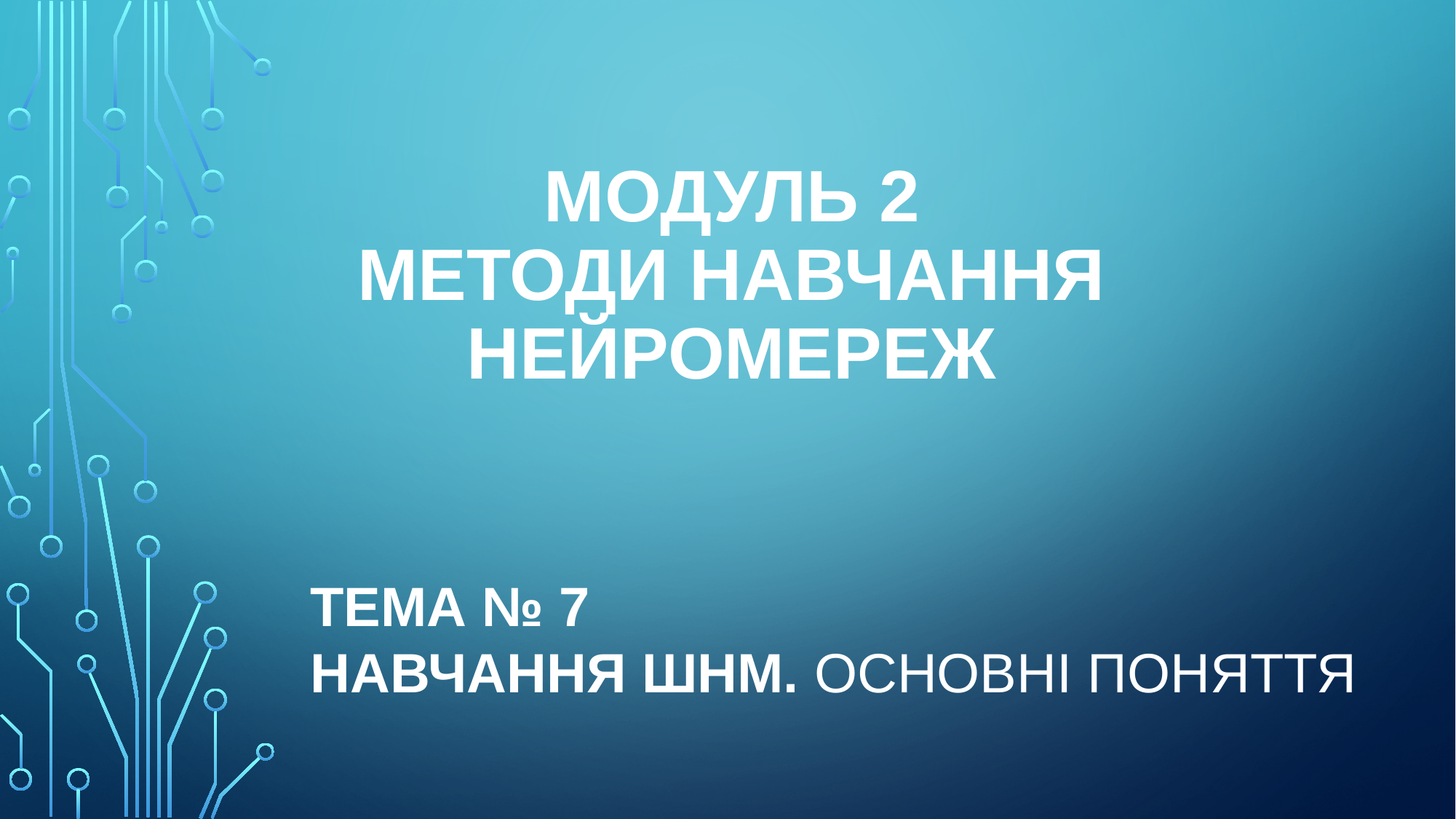

# Модуль 2 Методи навчання нейромереж
Тема № 7
НАВЧАННЯ ШНМ. Основні поняття